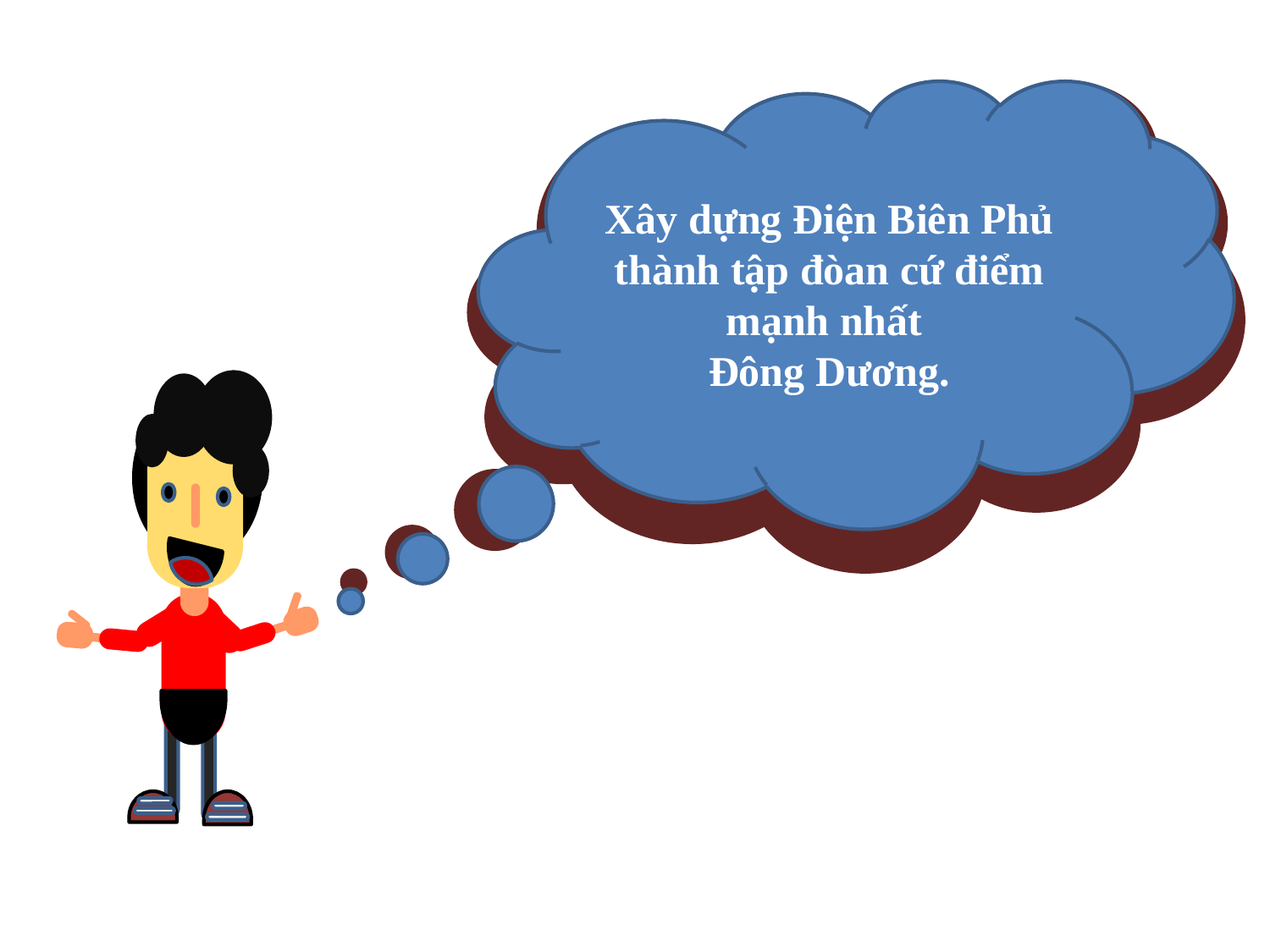

Xây dựng Điện Biên Phủ thành tập đòan cứ điểm mạnh nhất
Đông Dương.
Âm mưu của Pháp sau thất bại ở chiến cuộc Đông – Xuân 1953 – 1954?